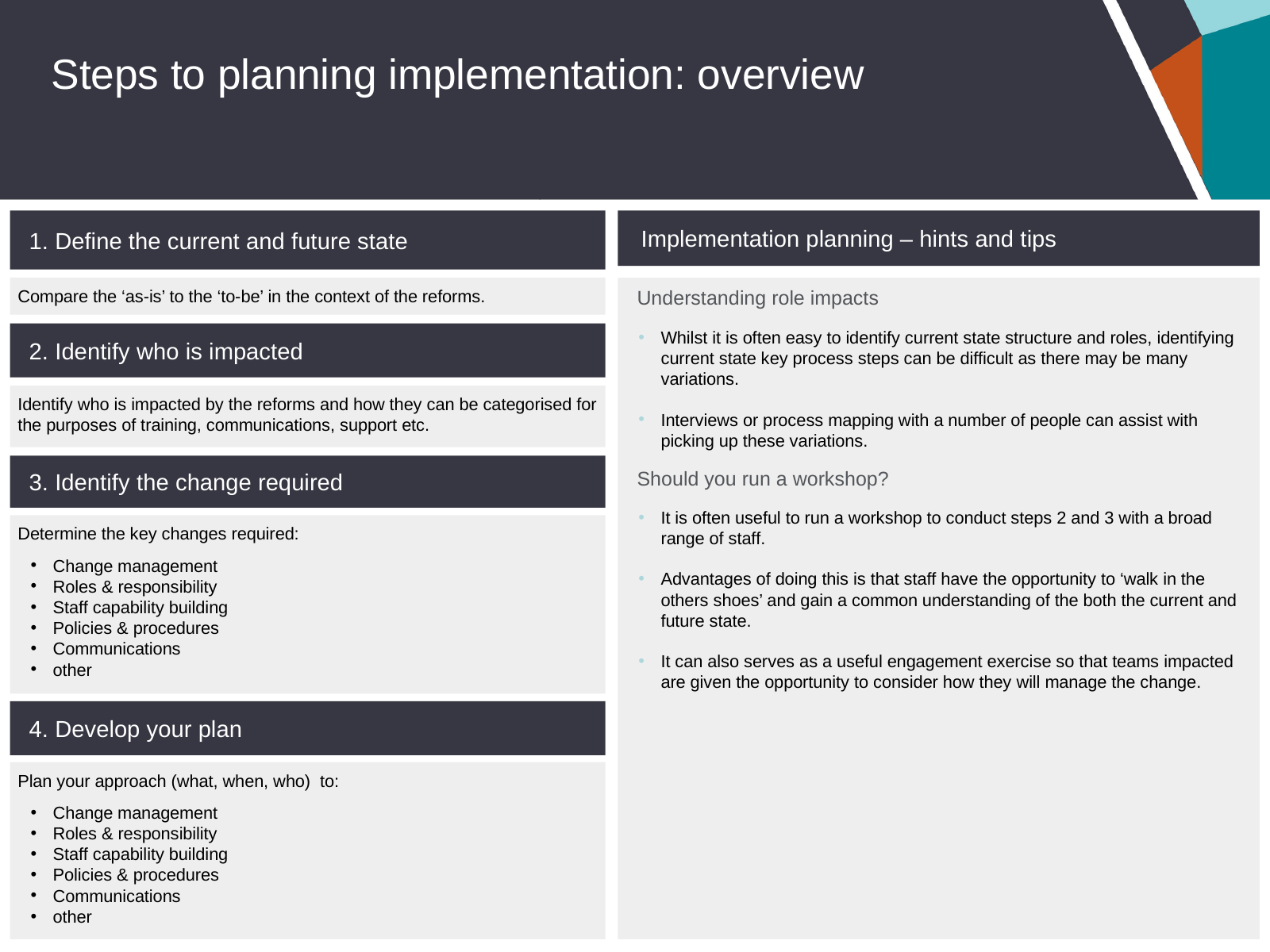

Steps to planning implementation: overview
1. Define the current and future state
Implementation planning – hints and tips
Compare the ‘as-is’ to the ‘to-be’ in the context of the reforms.
Understanding role impacts
Whilst it is often easy to identify current state structure and roles, identifying current state key process steps can be difficult as there may be many variations.
Interviews or process mapping with a number of people can assist with picking up these variations.
Should you run a workshop?
It is often useful to run a workshop to conduct steps 2 and 3 with a broad range of staff.
Advantages of doing this is that staff have the opportunity to ‘walk in the others shoes’ and gain a common understanding of the both the current and future state.
It can also serves as a useful engagement exercise so that teams impacted are given the opportunity to consider how they will manage the change.
2. Identify who is impacted
Identify who is impacted by the reforms and how they can be categorised for the purposes of training, communications, support etc.
3. Identify the change required
Determine the key changes required:
Change management
Roles & responsibility
Staff capability building
Policies & procedures
Communications
other
4. Develop your plan
Plan your approach (what, when, who)  to:
Change management
Roles & responsibility
Staff capability building
Policies & procedures
Communications
other